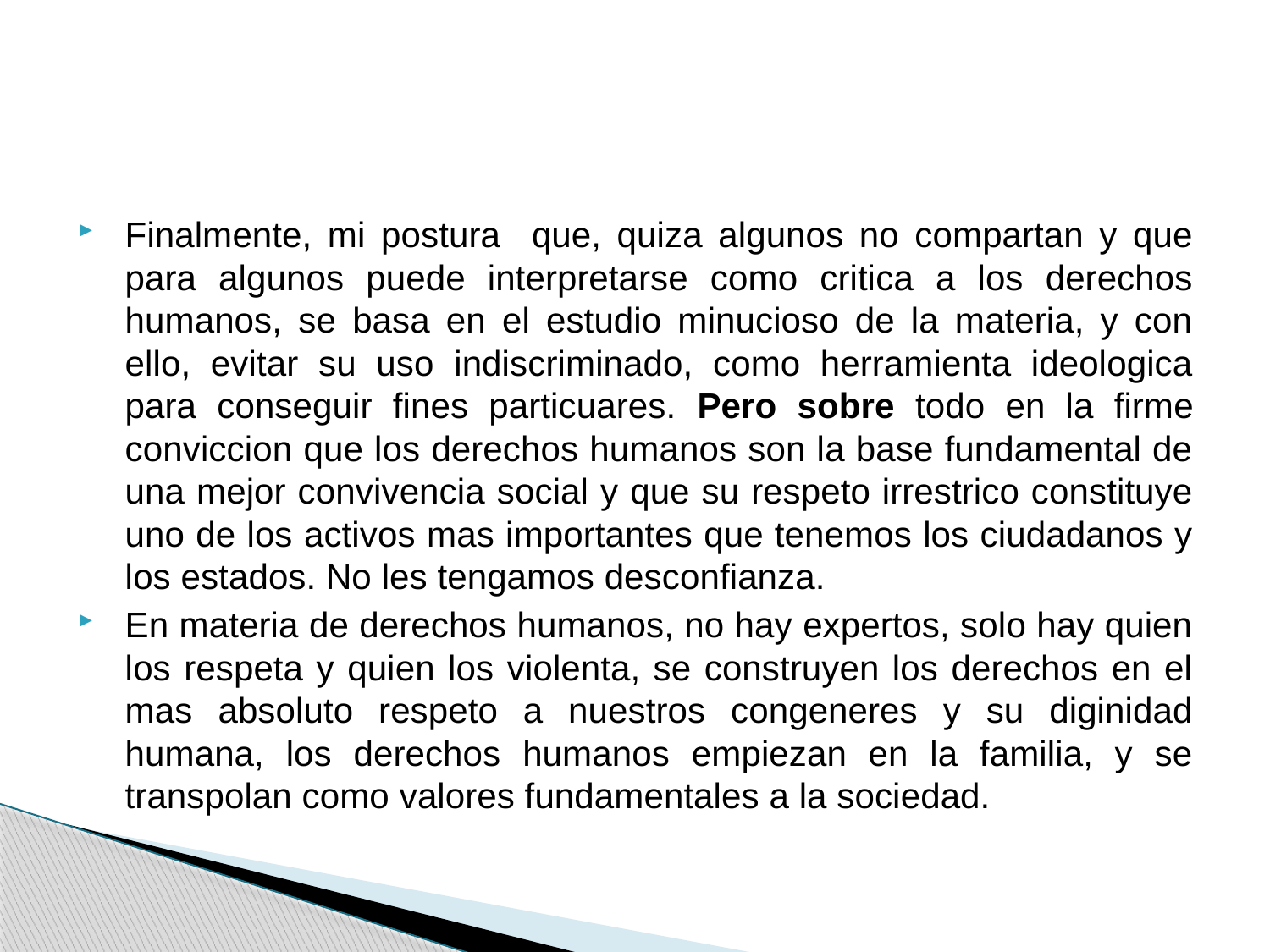

#
Finalmente, mi postura  que, quiza algunos no compartan y que para algunos puede interpretarse como critica a los derechos humanos, se basa en el estudio minucioso de la materia, y con ello, evitar su uso indiscriminado, como herramienta ideologica para conseguir fines particuares. Pero sobre todo en la firme conviccion que los derechos humanos son la base fundamental de una mejor convivencia social y que su respeto irrestrico constituye uno de los activos mas importantes que tenemos los ciudadanos y los estados. No les tengamos desconfianza.
En materia de derechos humanos, no hay expertos, solo hay quien los respeta y quien los violenta, se construyen los derechos en el mas absoluto respeto a nuestros congeneres y su diginidad humana, los derechos humanos empiezan en la familia, y se transpolan como valores fundamentales a la sociedad.